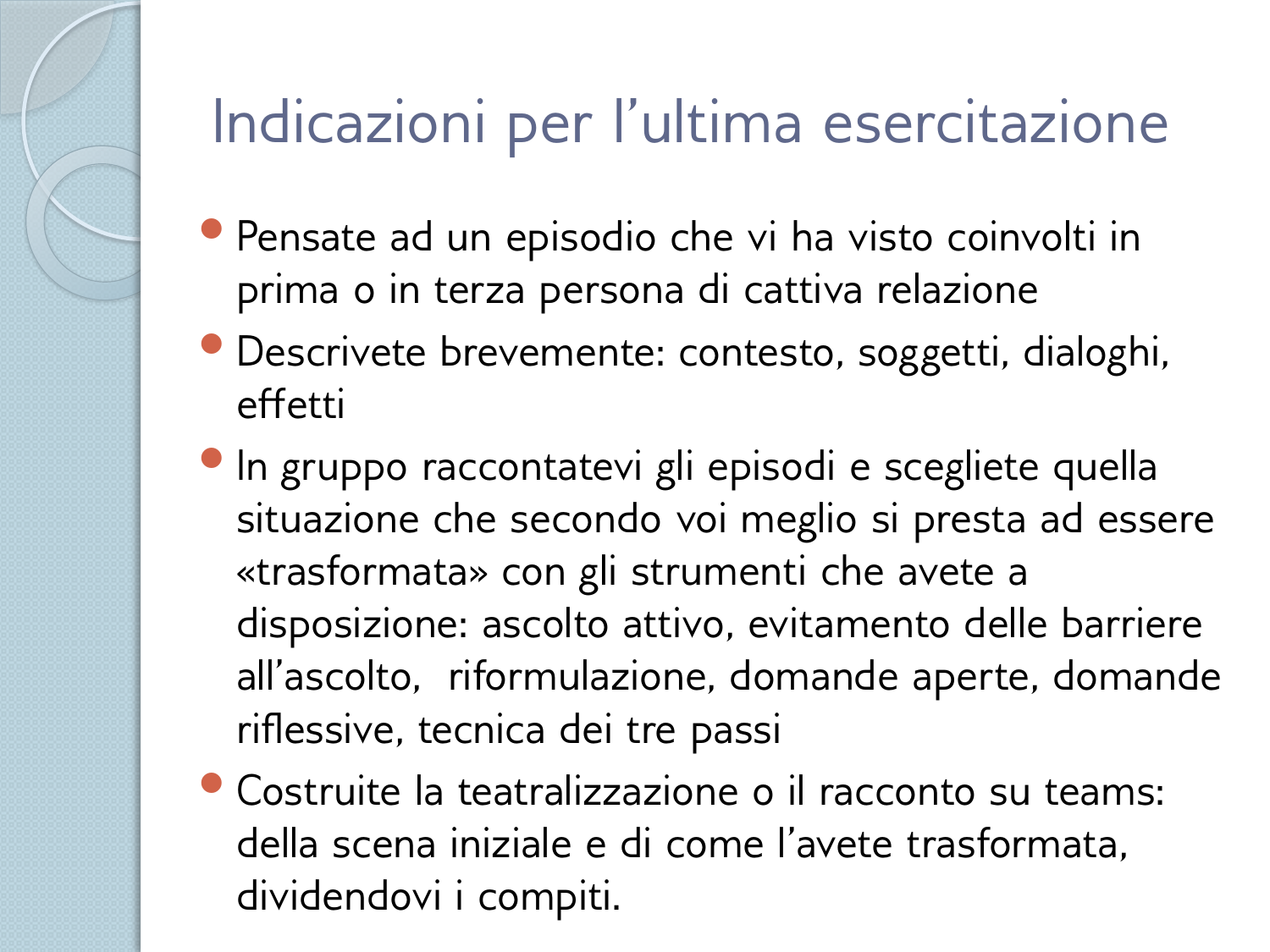

# Indicazioni per l’ultima esercitazione
Pensate ad un episodio che vi ha visto coinvolti in prima o in terza persona di cattiva relazione
Descrivete brevemente: contesto, soggetti, dialoghi, effetti
In gruppo raccontatevi gli episodi e scegliete quella situazione che secondo voi meglio si presta ad essere «trasformata» con gli strumenti che avete a disposizione: ascolto attivo, evitamento delle barriere all’ascolto,  riformulazione, domande aperte, domande riflessive, tecnica dei tre passi
Costruite la teatralizzazione o il racconto su teams: della scena iniziale e di come l’avete trasformata, dividendovi i compiti.